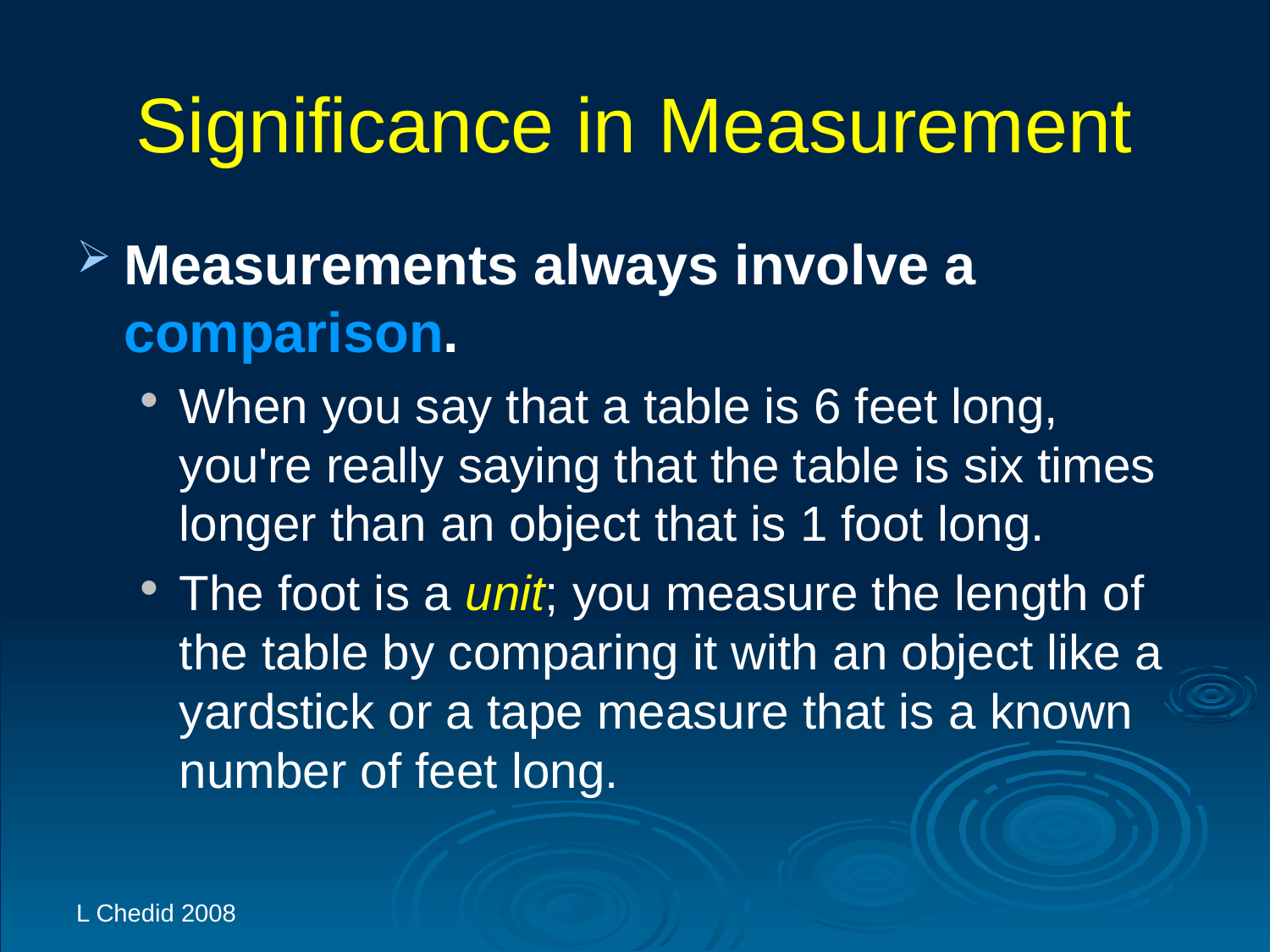

# Significance in Measurement
Measurements always involve a comparison.
When you say that a table is 6 feet long, you're really saying that the table is six times longer than an object that is 1 foot long.
The foot is a unit; you measure the length of the table by comparing it with an object like a yardstick or a tape measure that is a known number of feet long.
L Chedid 2008